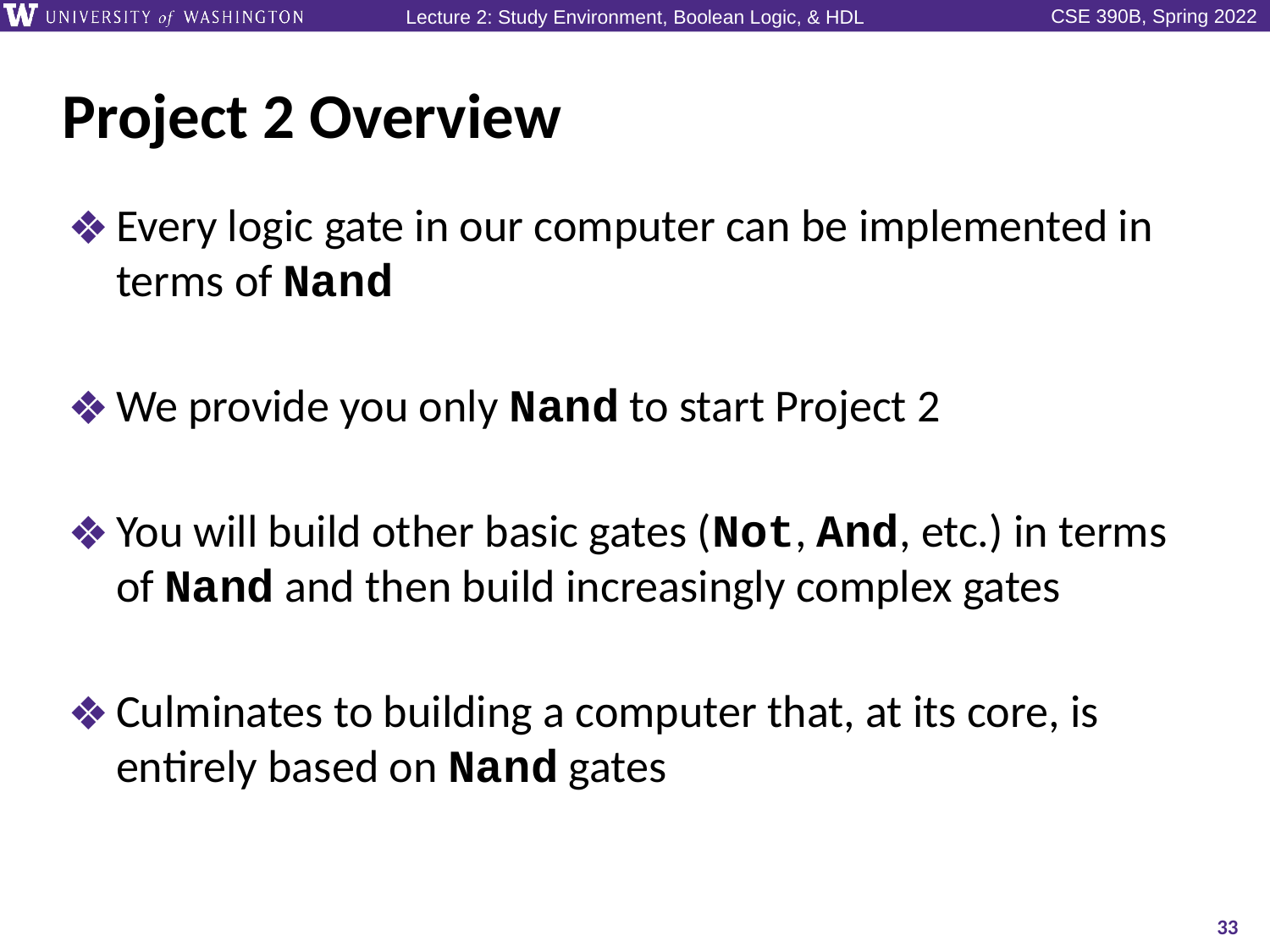

# Project 2 Overview
Every logic gate in our computer can be implemented in terms of Nand

We provide you only Nand to start Project 2

You will build other basic gates (Not, And, etc.) in terms of Nand and then build increasingly complex gates

Culminates to building a computer that, at its core, is entirely based on Nand gates
33